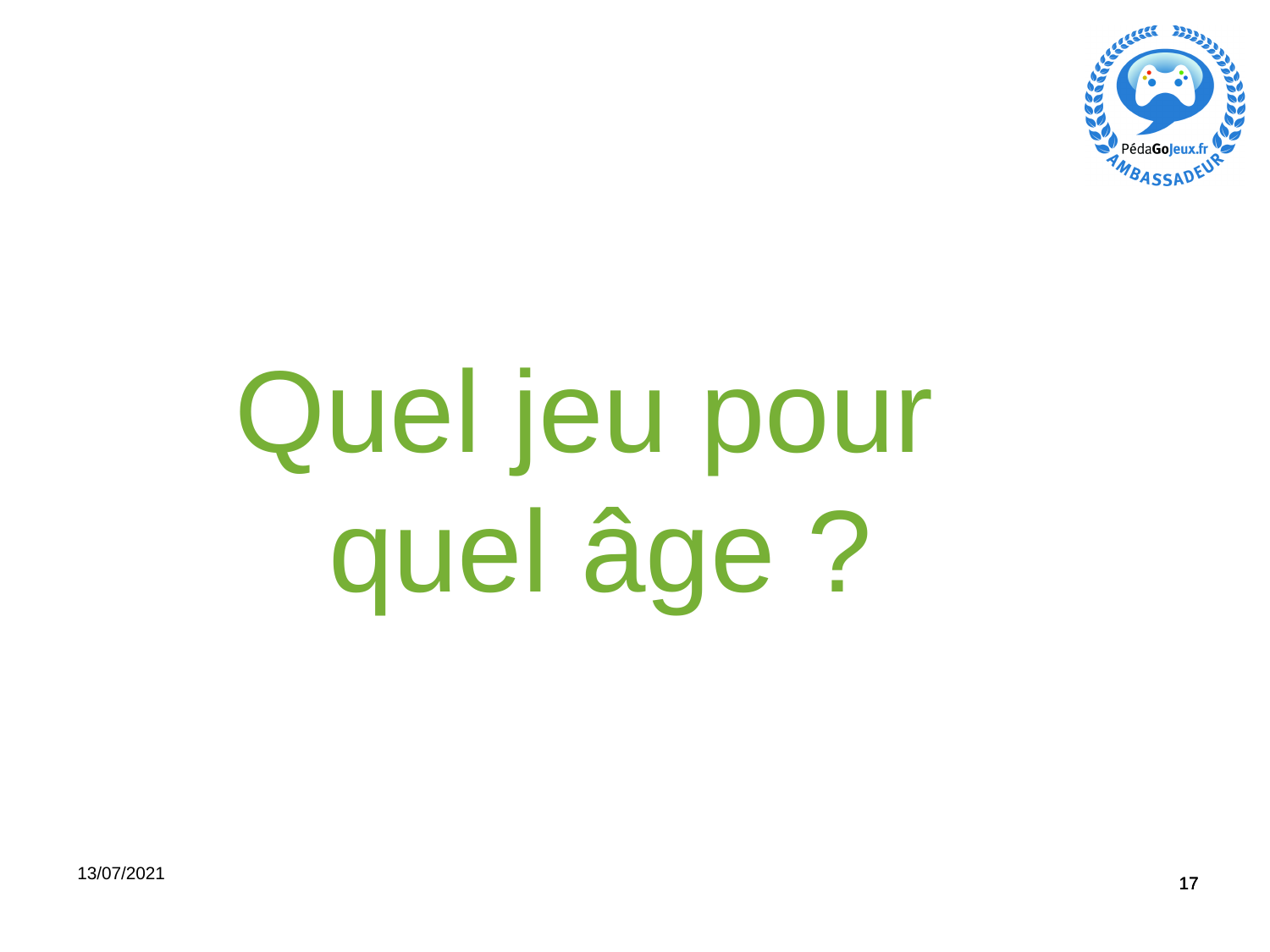

Quel jeu pour
quel âge ?

17
17